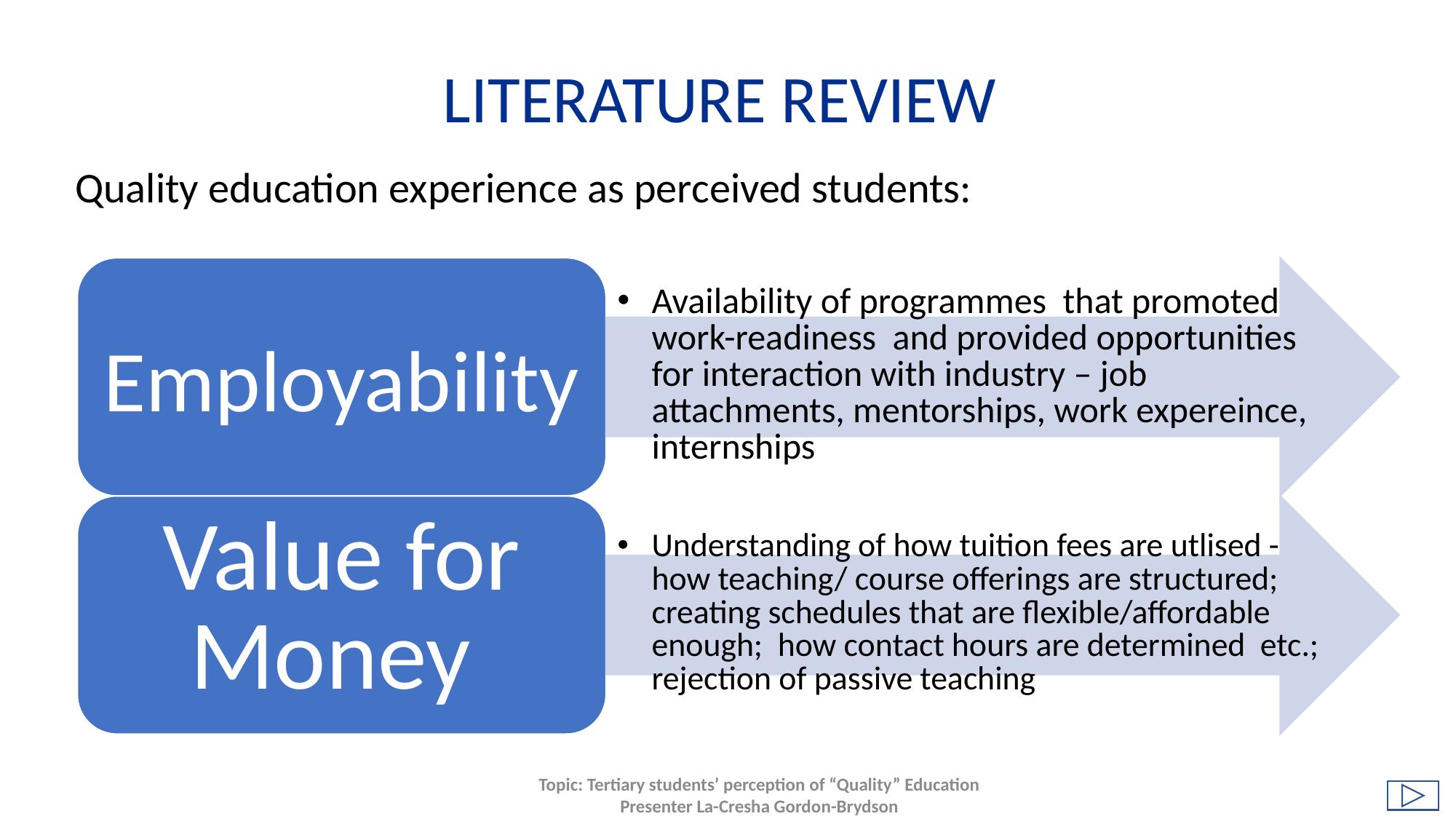

# LITERATURE REVIEW
Quality education experience as perceived students:
Employability
Availability of programmes  that promoted work-readiness  and provided opportunities for interaction with industry – job attachments, mentorships, work expereince, internships
Value for Money
Understanding of how tuition fees are utlised - how teaching/ course offerings are structured; creating schedules that are flexible/affordable enough;  how contact hours are determined  etc.; rejection of passive teaching
Topic: Tertiary students’ perception of “Quality” Education
Presenter La-Cresha Gordon-Brydson